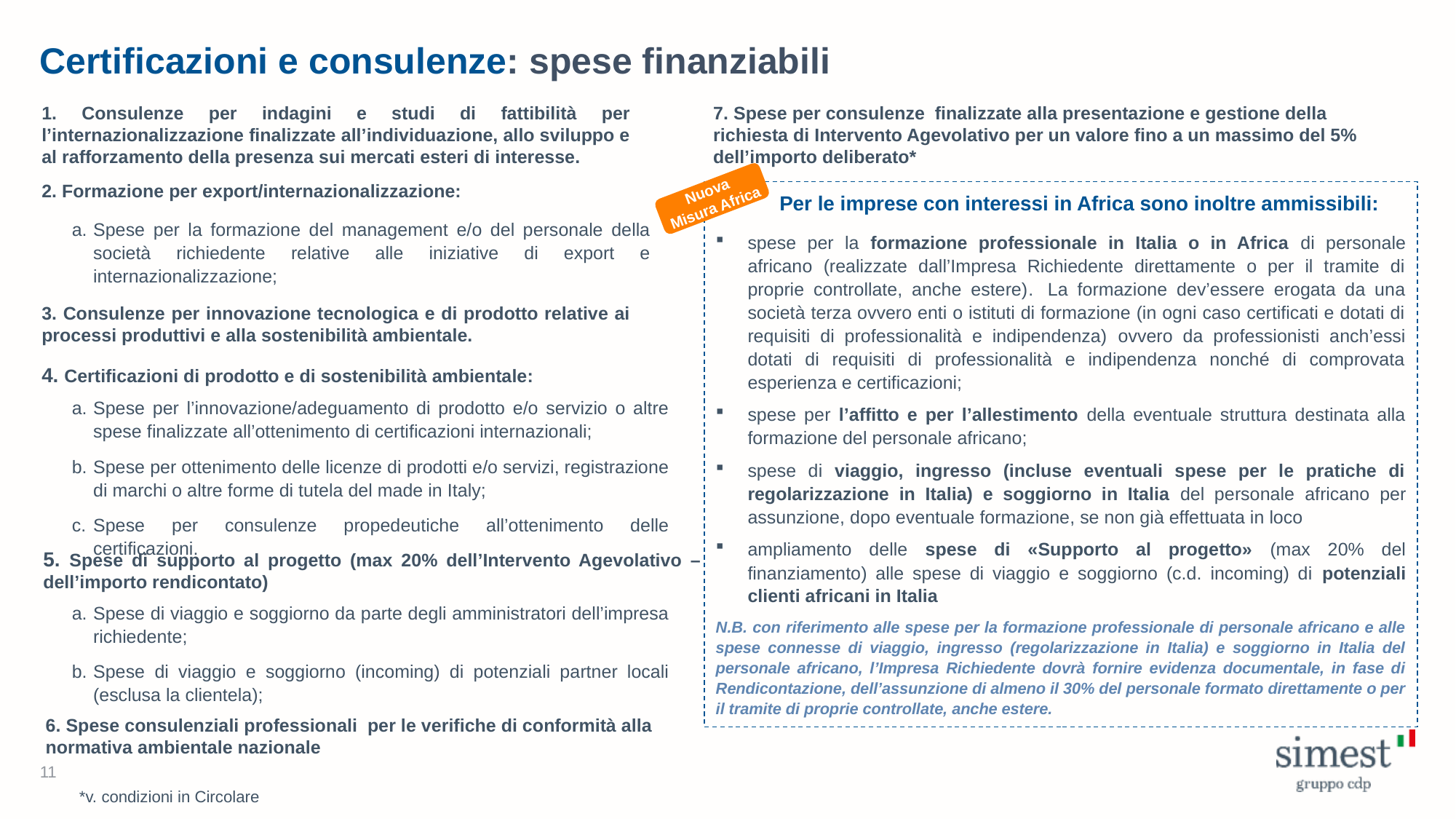

Certificazioni e consulenze: spese finanziabili
1. Consulenze per indagini e studi di fattibilità per l’internazionalizzazione finalizzate all’individuazione, allo sviluppo e al rafforzamento della presenza sui mercati esteri di interesse.
7. Spese per consulenze  finalizzate alla presentazione e gestione della richiesta di Intervento Agevolativo per un valore fino a un massimo del 5% dell’importo deliberato*
2. Formazione per export/internazionalizzazione:
Nuova
Misura Africa
Per le imprese con interessi in Africa sono inoltre ammissibili:

spese per la formazione professionale in Italia o in Africa di personale africano (realizzate dall’Impresa Richiedente direttamente o per il tramite di proprie controllate, anche estere).  La formazione dev’essere erogata da una società terza ovvero enti o istituti di formazione (in ogni caso certificati e dotati di requisiti di professionalità e indipendenza) ovvero da professionisti anch’essi dotati di requisiti di professionalità e indipendenza nonché di comprovata esperienza e certificazioni;
spese per l’affitto e per l’allestimento della eventuale struttura destinata alla formazione del personale africano;
spese di viaggio, ingresso (incluse eventuali spese per le pratiche di regolarizzazione in Italia) e soggiorno in Italia del personale africano per assunzione, dopo eventuale formazione, se non già effettuata in loco
ampliamento delle spese di «Supporto al progetto» (max 20% del finanziamento) alle spese di viaggio e soggiorno (c.d. incoming) di potenziali clienti africani in Italia
N.B. con riferimento alle spese per la formazione professionale di personale africano e alle spese connesse di viaggio, ingresso (regolarizzazione in Italia) e soggiorno in Italia del personale africano, l’Impresa Richiedente dovrà fornire evidenza documentale, in fase di Rendicontazione, dell’assunzione di almeno il 30% del personale formato direttamente o per il tramite di proprie controllate, anche estere.

Spese per la formazione del management e/o del personale della società richiedente relative alle iniziative di export e internazionalizzazione;
3. Consulenze per innovazione tecnologica e di prodotto relative ai processi produttivi e alla sostenibilità ambientale.
4. Certificazioni di prodotto e di sostenibilità ambientale:
Spese per l’innovazione/adeguamento di prodotto e/o servizio o altre spese finalizzate all’ottenimento di certificazioni internazionali;
Spese per ottenimento delle licenze di prodotti e/o servizi, registrazione di marchi o altre forme di tutela del made in Italy;
Spese per consulenze propedeutiche all’ottenimento delle certificazioni.
5. Spese di supporto al progetto (max 20% dell’Intervento Agevolativo – dell’importo rendicontato)
Spese di viaggio e soggiorno da parte degli amministratori dell’impresa richiedente;
Spese di viaggio e soggiorno (incoming) di potenziali partner locali (esclusa la clientela);
6. Spese consulenziali professionali  per le verifiche di conformità alla normativa ambientale nazionale
11
*v. condizioni in Circolare